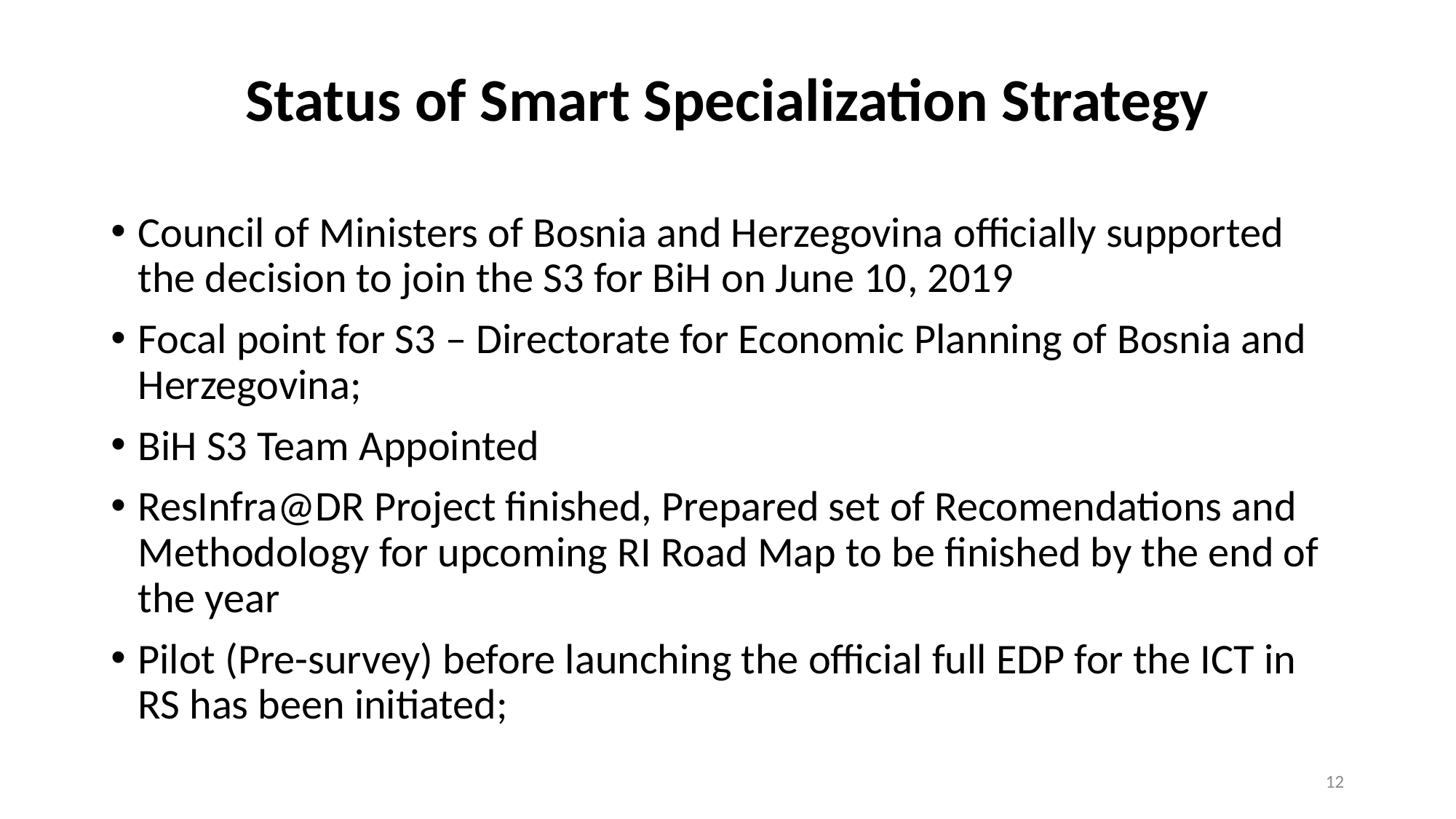

Status of Smart Specialization Strategy

Council of Ministers of Bosnia and Herzegovina officially supported the decision to join the S3 for BiH on June 10, 2019
Focal point for S3 – Directorate for Economic Planning of Bosnia and Herzegovina;
BiH S3 Team Appointed
ResInfra@DR Project finished, Prepared set of Recomendations and Methodology for upcoming RI Road Map to be finished by the end of the year
Pilot (Pre-survey) before launching the official full EDP for the ICT in RS has been initiated;
12